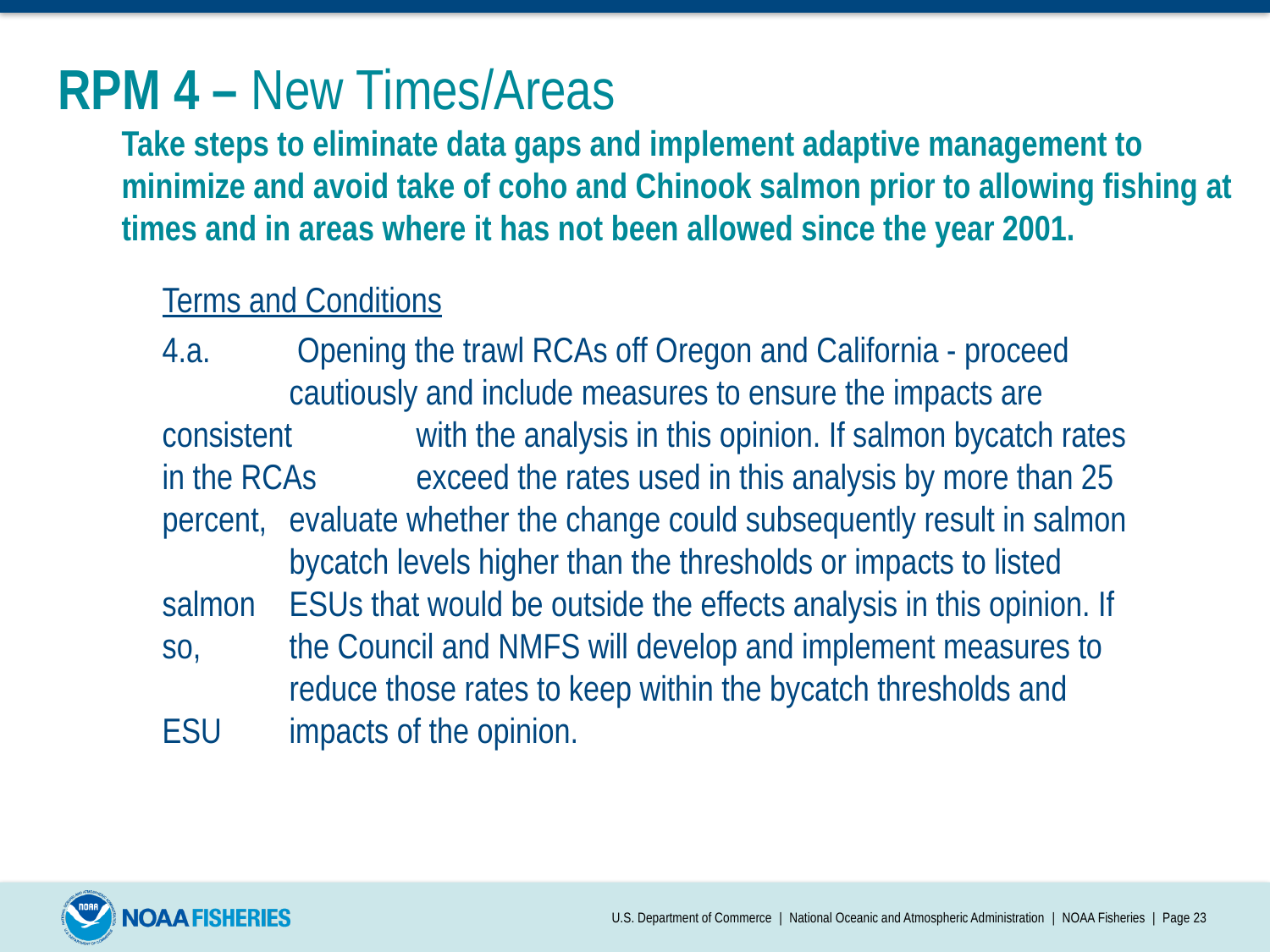

# RPM 4 – New Times/Areas Take steps to eliminate data gaps and implement adaptive management to minimize and avoid take of coho and Chinook salmon prior to allowing fishing at times and in areas where it has not been allowed since the year 2001.
Terms and Conditions
4.a.	 Opening the trawl RCAs off Oregon and California - proceed 	cautiously and include measures to ensure the impacts are consistent 	with the analysis in this opinion. If salmon bycatch rates in the RCAs 	exceed the rates used in this analysis by more than 25 percent, 	evaluate whether the change could subsequently result in salmon 	bycatch levels higher than the thresholds or impacts to listed salmon 	ESUs that would be outside the effects analysis in this opinion. If so, 	the Council and NMFS will develop and implement measures to 	reduce those rates to keep within the bycatch thresholds and ESU 	impacts of the opinion.
U.S. Department of Commerce | National Oceanic and Atmospheric Administration | NOAA Fisheries | Page 23